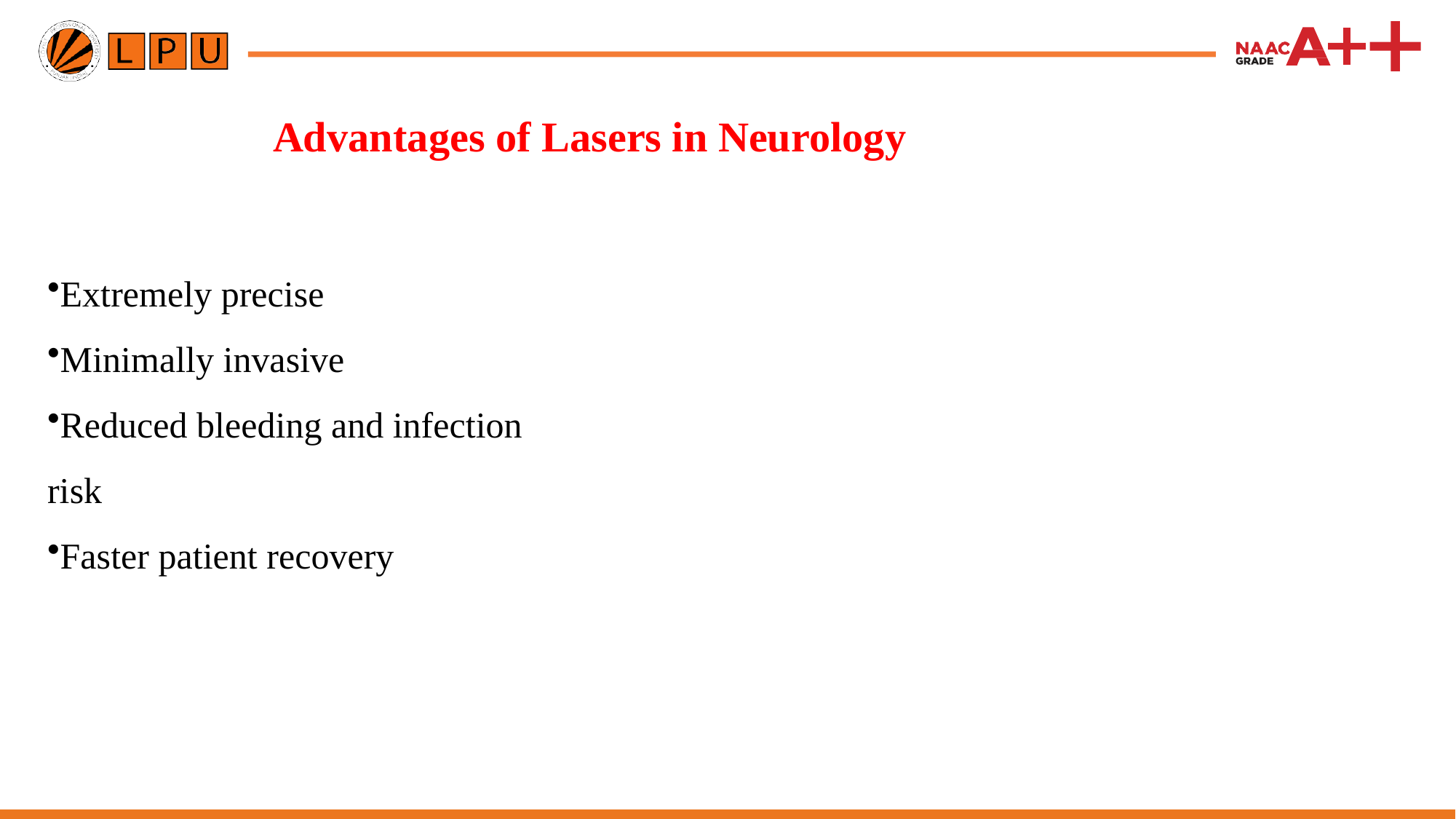

# Advantages of Lasers in Neurology

Extremely precise
Minimally invasive
Reduced bleeding and infection risk
Faster patient recovery